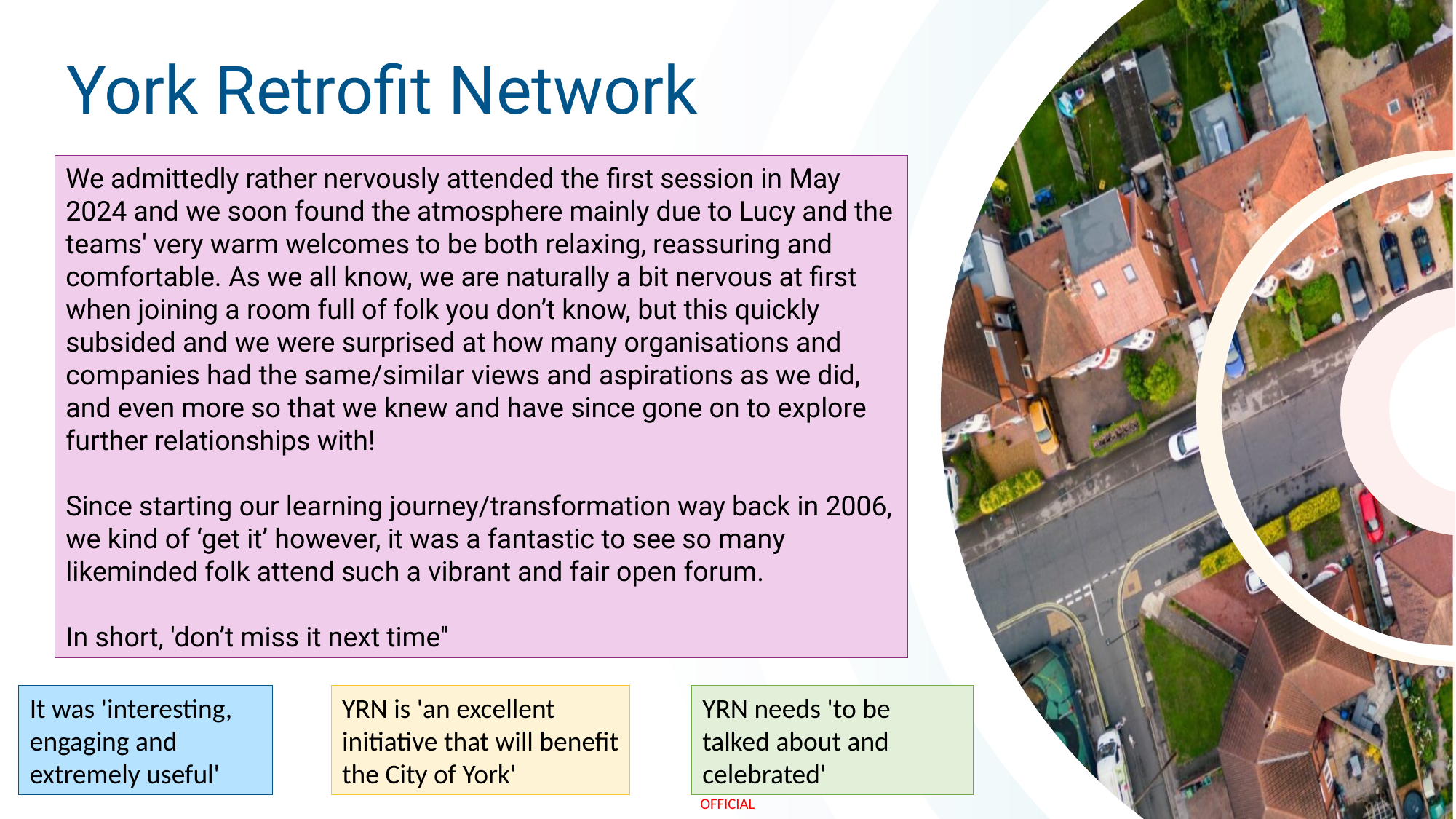

# York Retrofit Network
We admittedly rather nervously attended the first session in May 2024 and we soon found the atmosphere mainly due to Lucy and the teams' very warm welcomes to be both relaxing, reassuring and comfortable. As we all know, we are naturally a bit nervous at first when joining a room full of folk you don’t know, but this quickly subsided and we were surprised at how many organisations and companies had the same/similar views and aspirations as we did, and even more so that we knew and have since gone on to explore further relationships with!

Since starting our learning journey/transformation way back in 2006, we kind of ‘get it’ however, it was a fantastic to see so many likeminded folk attend such a vibrant and fair open forum.

In short, 'don’t miss it next time''
It was 'interesting, engaging and extremely useful'
YRN is 'an excellent initiative that will benefit the City of York'
YRN needs 'to be talked about and celebrated'